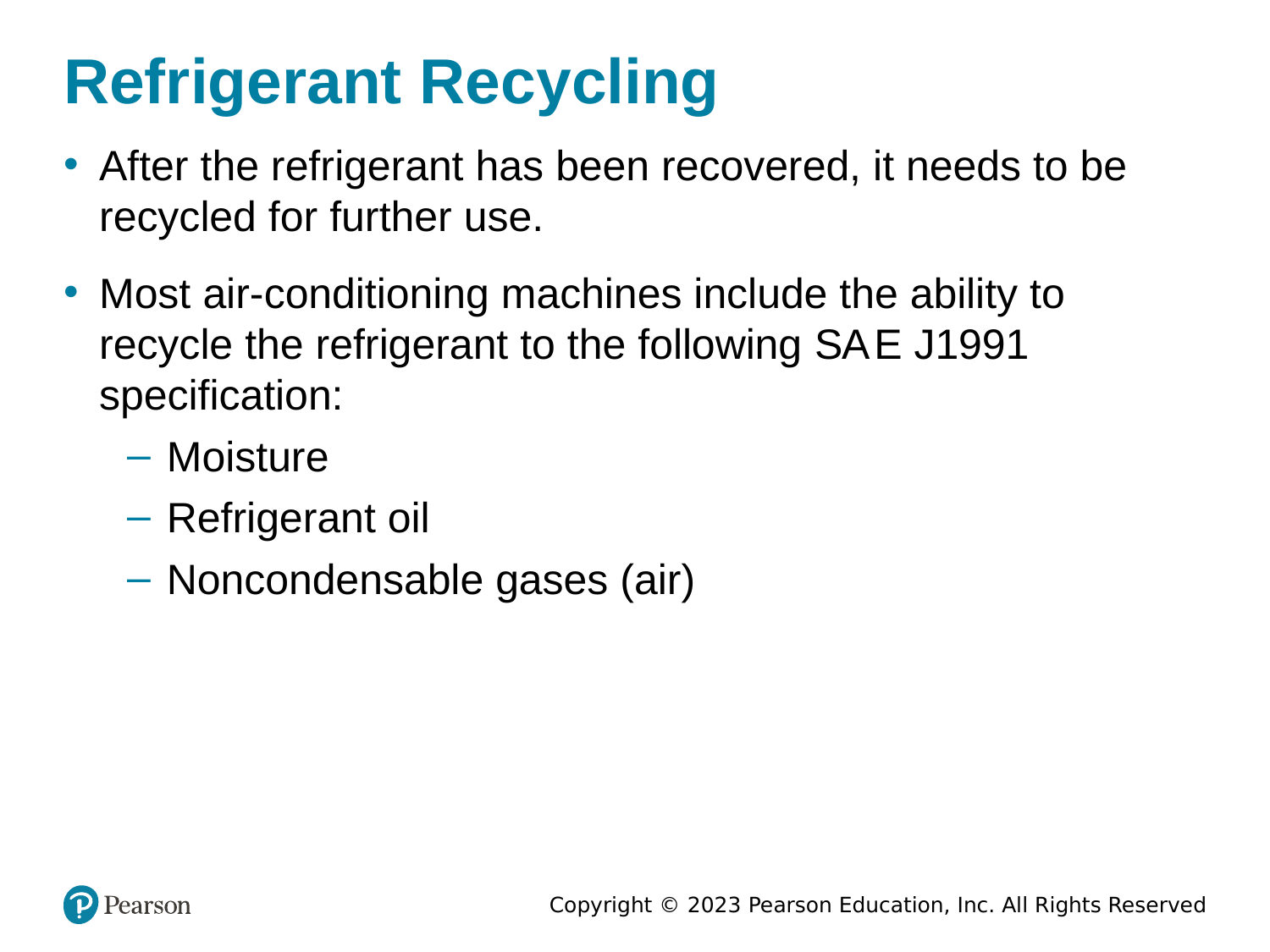

# Refrigerant Recycling
After the refrigerant has been recovered, it needs to be recycled for further use.
Most air-conditioning machines include the ability to recycle the refrigerant to the following S A E J1991 specification:
Moisture
Refrigerant oil
Noncondensable gases (air)